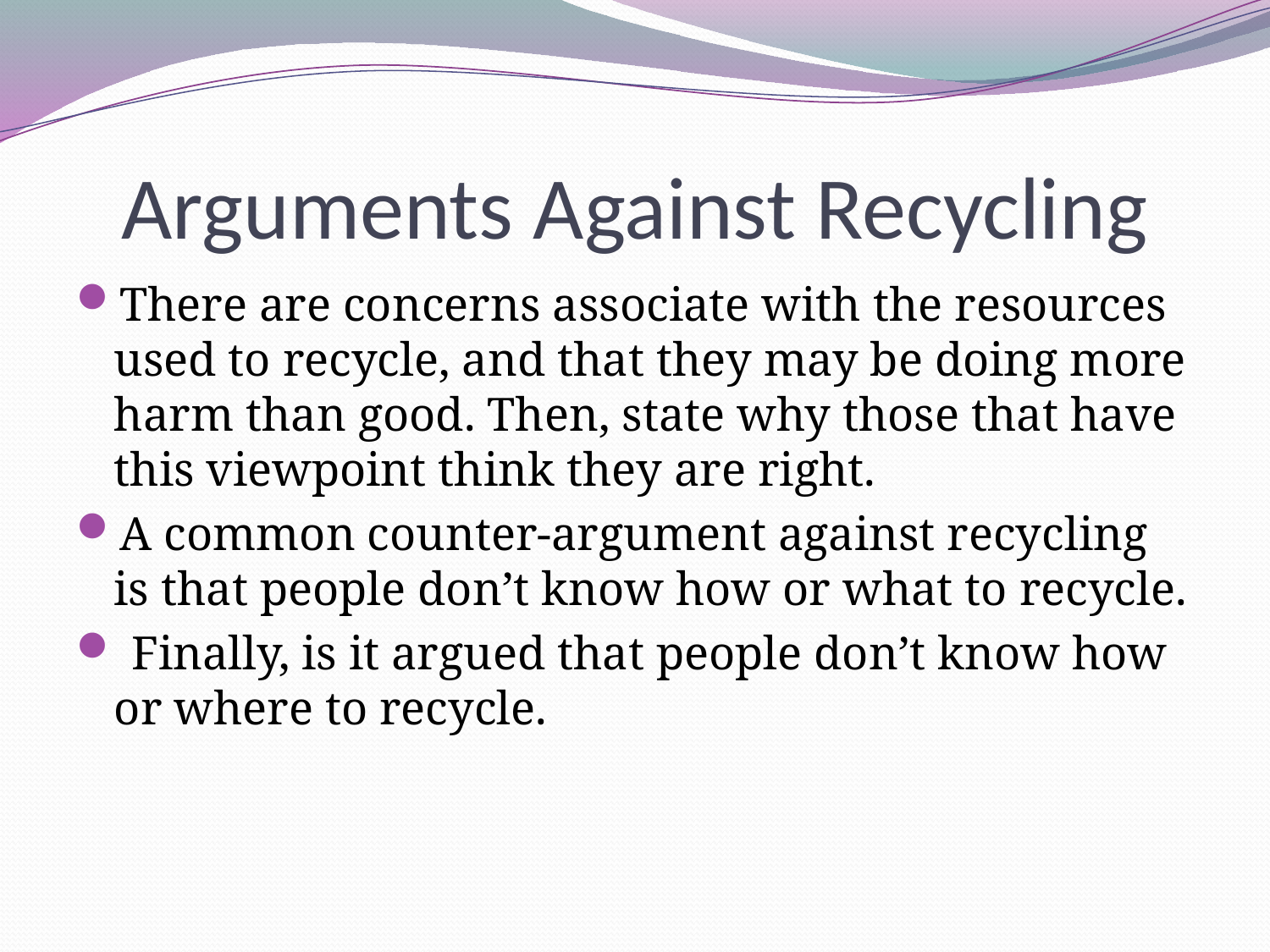

# Arguments Against Recycling
There are concerns associate with the resources used to recycle, and that they may be doing more harm than good. Then, state why those that have this viewpoint think they are right.
A common counter-argument against recycling is that people don’t know how or what to recycle.
 Finally, is it argued that people don’t know how or where to recycle.